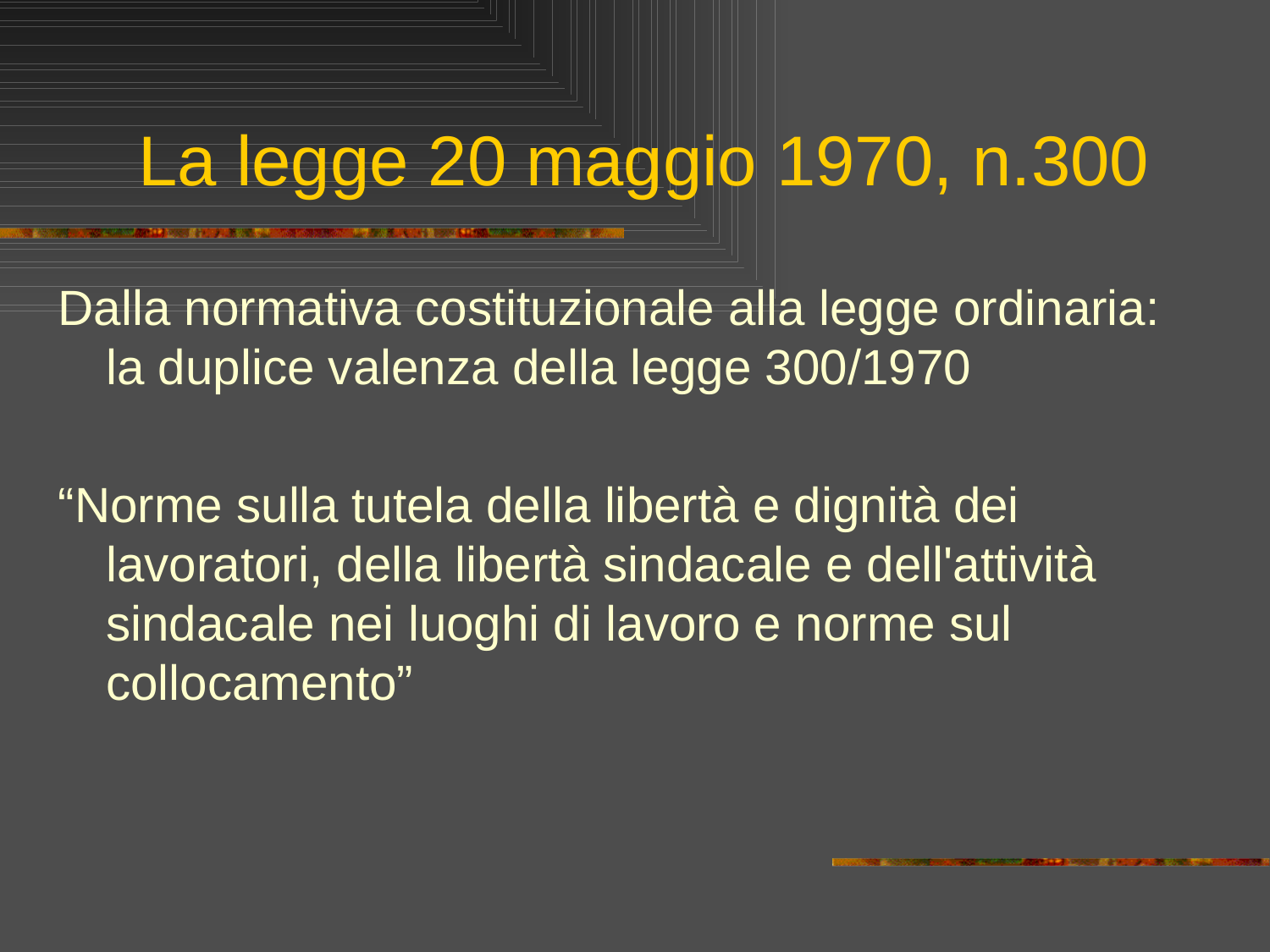

# La legge 20 maggio 1970, n.300
Dalla normativa costituzionale alla legge ordinaria: la duplice valenza della legge 300/1970

“Norme sulla tutela della libertà e dignità dei lavoratori, della libertà sindacale e dell'attività sindacale nei luoghi di lavoro e norme sul collocamento”